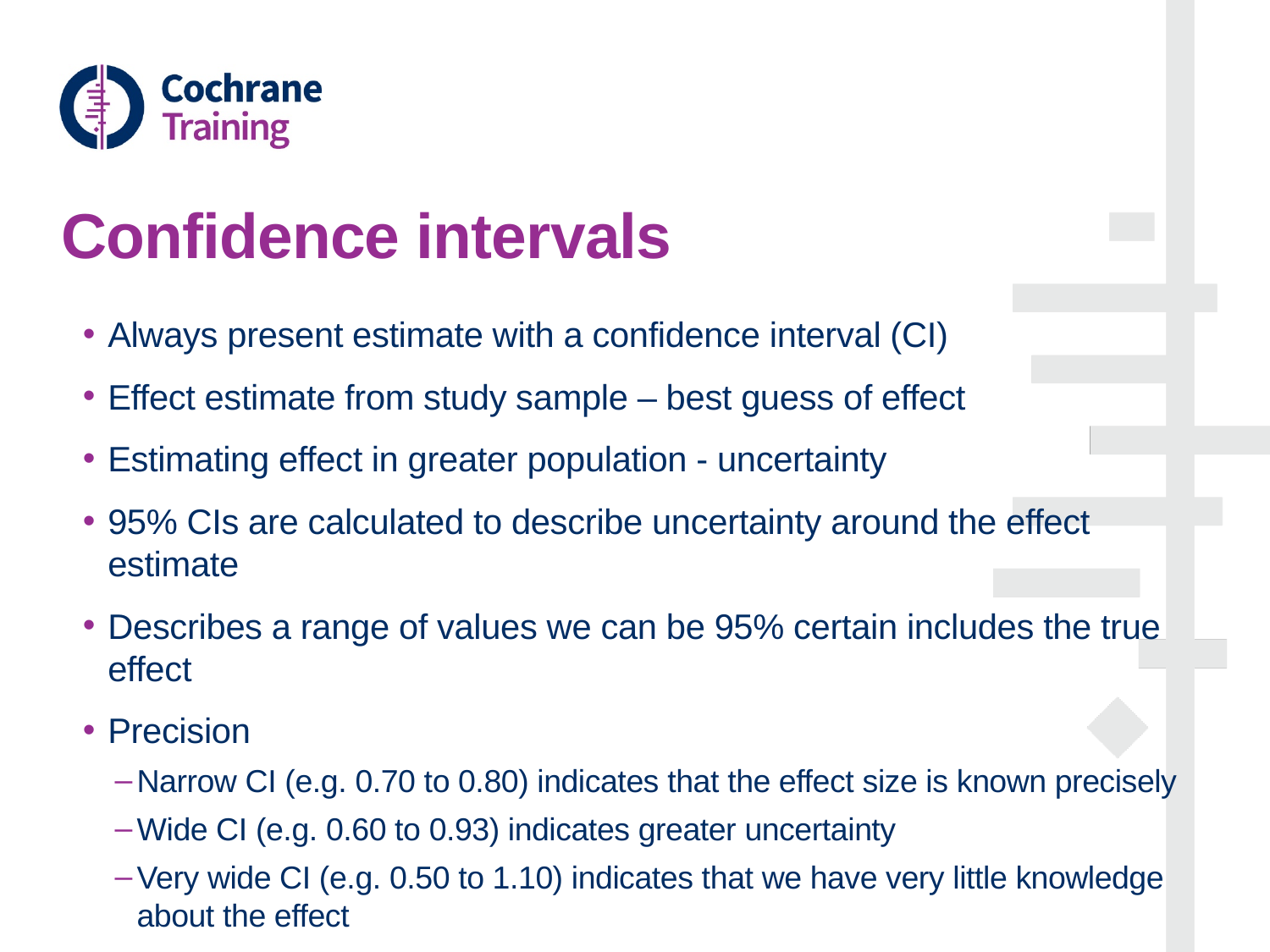

# Confidence intervals
Always present estimate with a confidence interval (CI)
Effect estimate from study sample – best guess of effect
Estimating effect in greater population - uncertainty
95% CIs are calculated to describe uncertainty around the effect estimate
Describes a range of values we can be 95% certain includes the true effect
Precision
Narrow CI (e.g. 0.70 to 0.80) indicates that the effect size is known precisely
Wide CI (e.g. 0.60 to 0.93) indicates greater uncertainty
Very wide CI (e.g. 0.50 to 1.10) indicates that we have very little knowledge about the effect